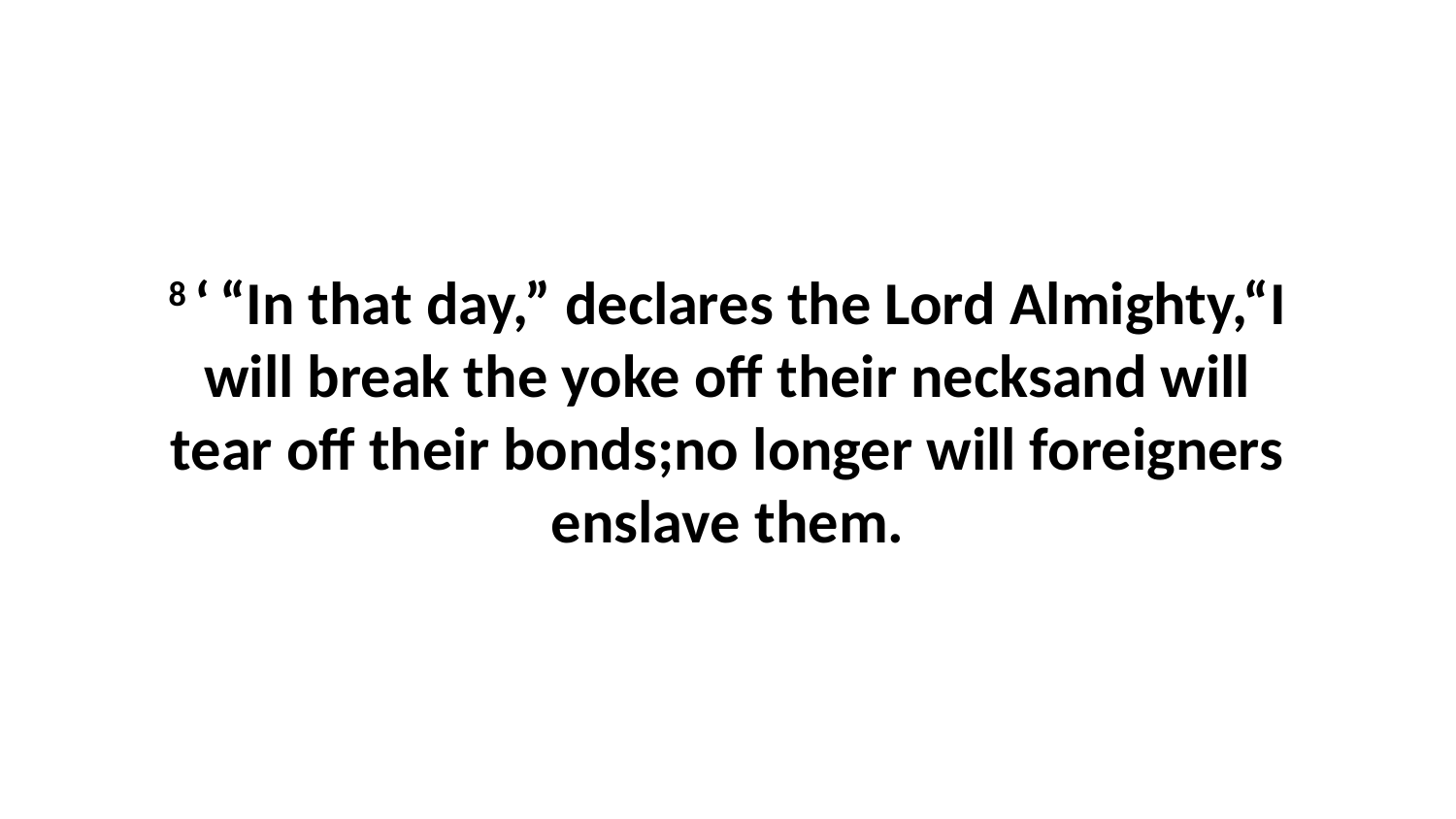

8 ‘ “In that day,” declares the Lord Almighty,“I will break the yoke off their necksand will tear off their bonds;no longer will foreigners enslave them.